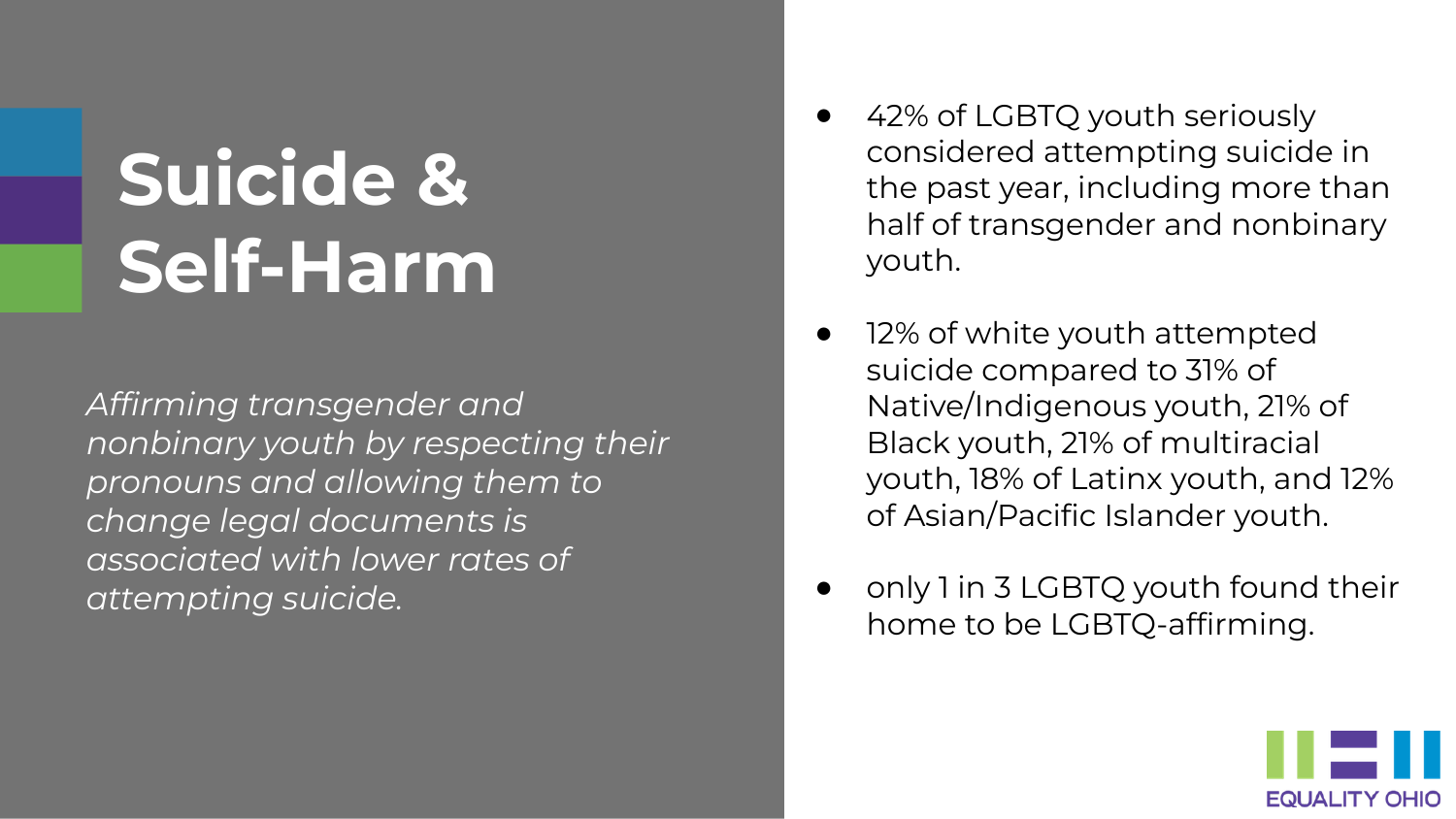

42% of LGBTQ youth seriously considered attempting suicide in the past year, including more than half of transgender and nonbinary youth.

12% of white youth attempted suicide compared to 31% of Native/Indigenous youth, 21% of Black youth, 21% of multiracial youth, 18% of Latinx youth, and 12% of Asian/Pacific Islander youth.

only 1 in 3 LGBTQ youth found their home to be LGBTQ-affirming.
# Suicide &
Self-Harm
Affirming transgender and nonbinary youth by respecting their pronouns and allowing them to change legal documents is associated with lower rates of attempting suicide.